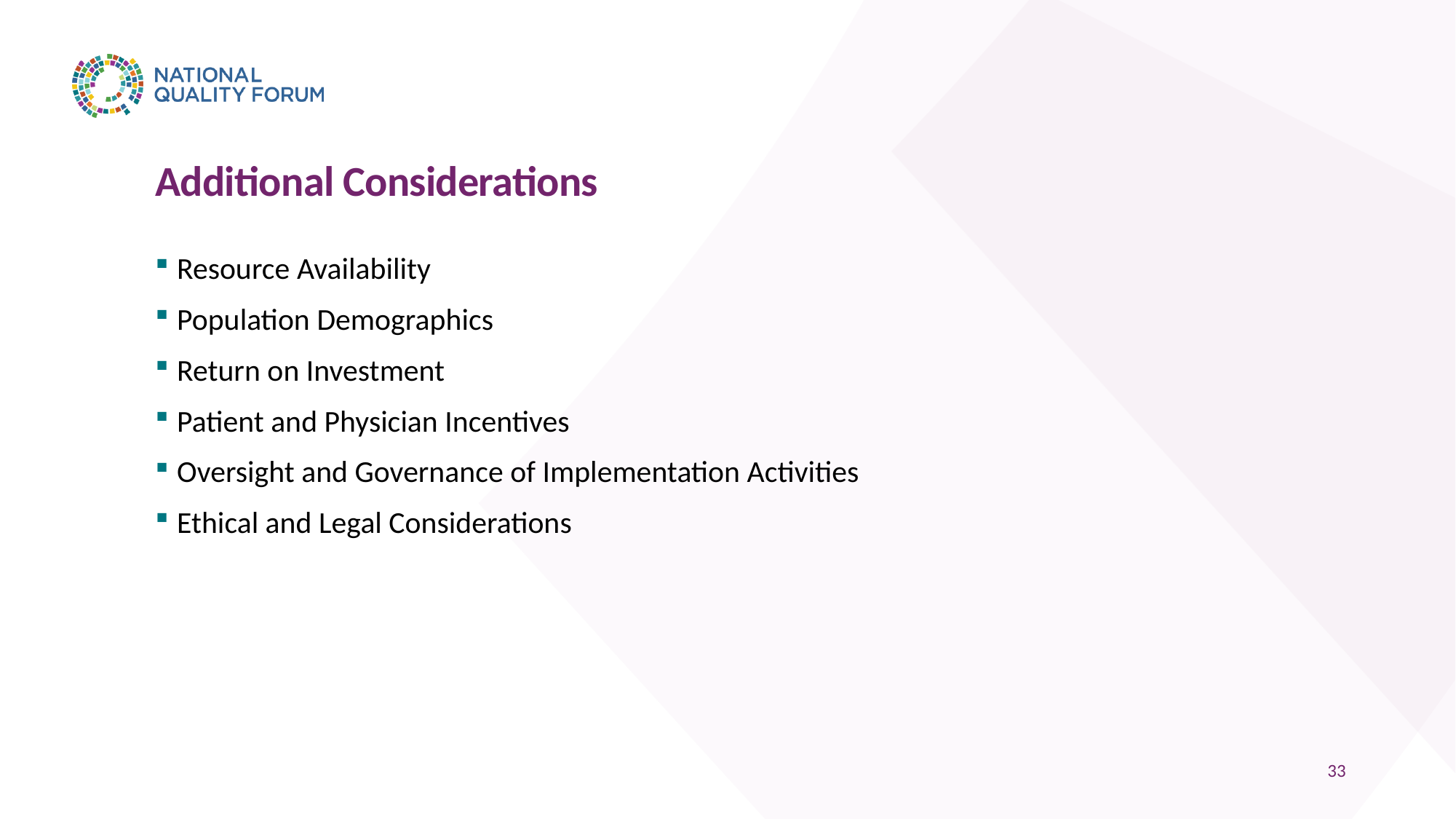

# Additional Considerations
Resource Availability
Population Demographics
Return on Investment
Patient and Physician Incentives
Oversight and Governance of Implementation Activities
Ethical and Legal Considerations

33